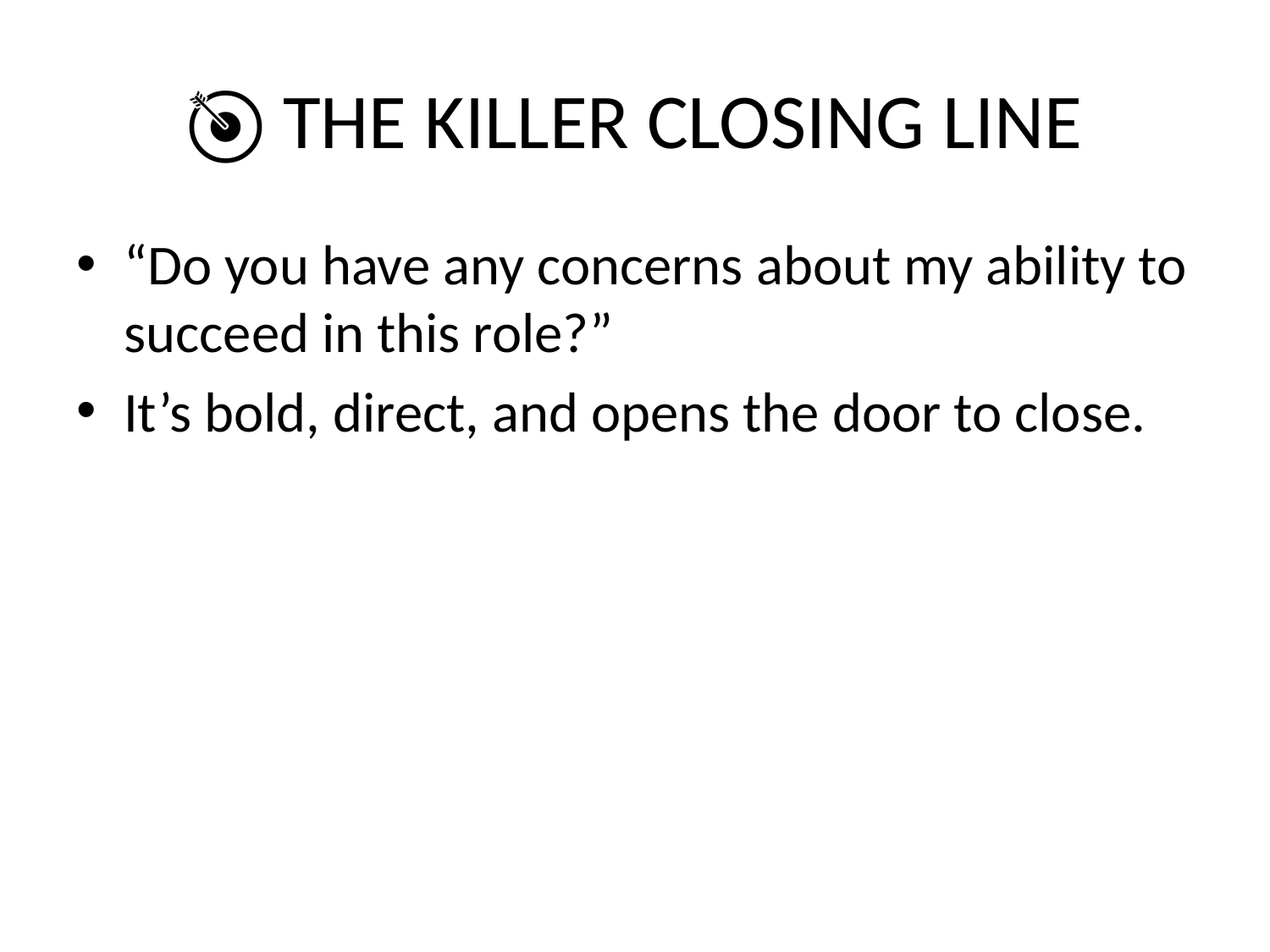

# 🎯 THE KILLER CLOSING LINE
“Do you have any concerns about my ability to succeed in this role?”
It’s bold, direct, and opens the door to close.